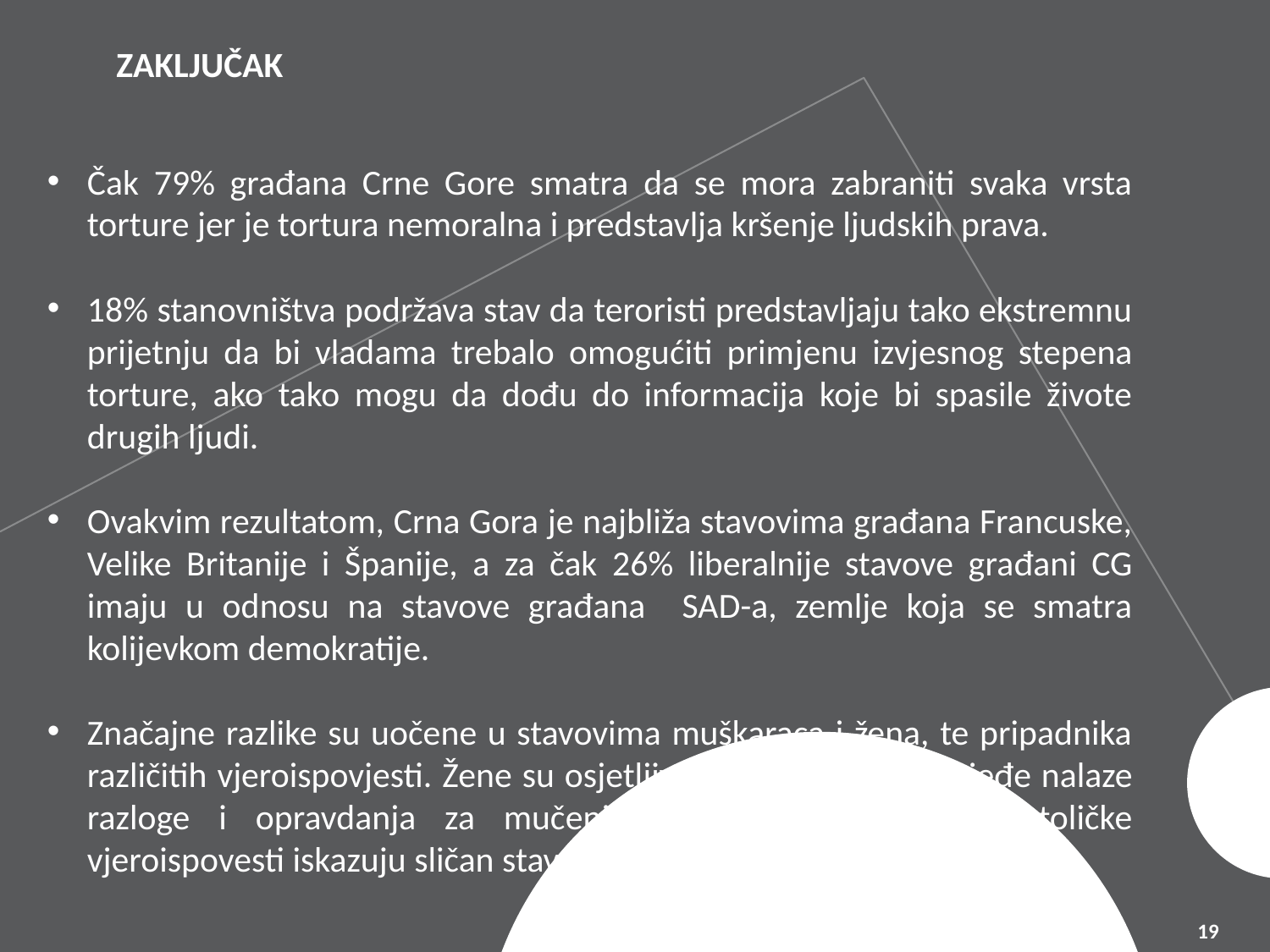

# ZAKLJUČAK
Čak 79% građana Crne Gore smatra da se mora zabraniti svaka vrsta torture jer je tortura nemoralna i predstavlja kršenje ljudskih prava.

18% stanovništva podržava stav da teroristi predstavljaju tako ekstremnu prijetnju da bi vladama trebalo omogućiti primjenu izvjesnog stepena torture, ako tako mogu da dođu do informacija koje bi spasile živote drugih ljudi.

Ovakvim rezultatom, Crna Gora je najbliža stavovima građana Francuske, Velike Britanije i Španije, a za čak 26% liberalnije stavove građani CG imaju u odnosu na stavove građana  SAD-a, zemlje koja se smatra kolijevkom demokratije.

Značajne razlike su uočene u stavovima muškaraca i žena, te pripadnika različitih vjeroispovjesti. Žene su osjetljivije na ovo pitanje i rjeđe nalaze razloge i opravdanja za mučenje. Takođe, predstavnici katoličke vjeroispovesti iskazuju sličan stav.
19